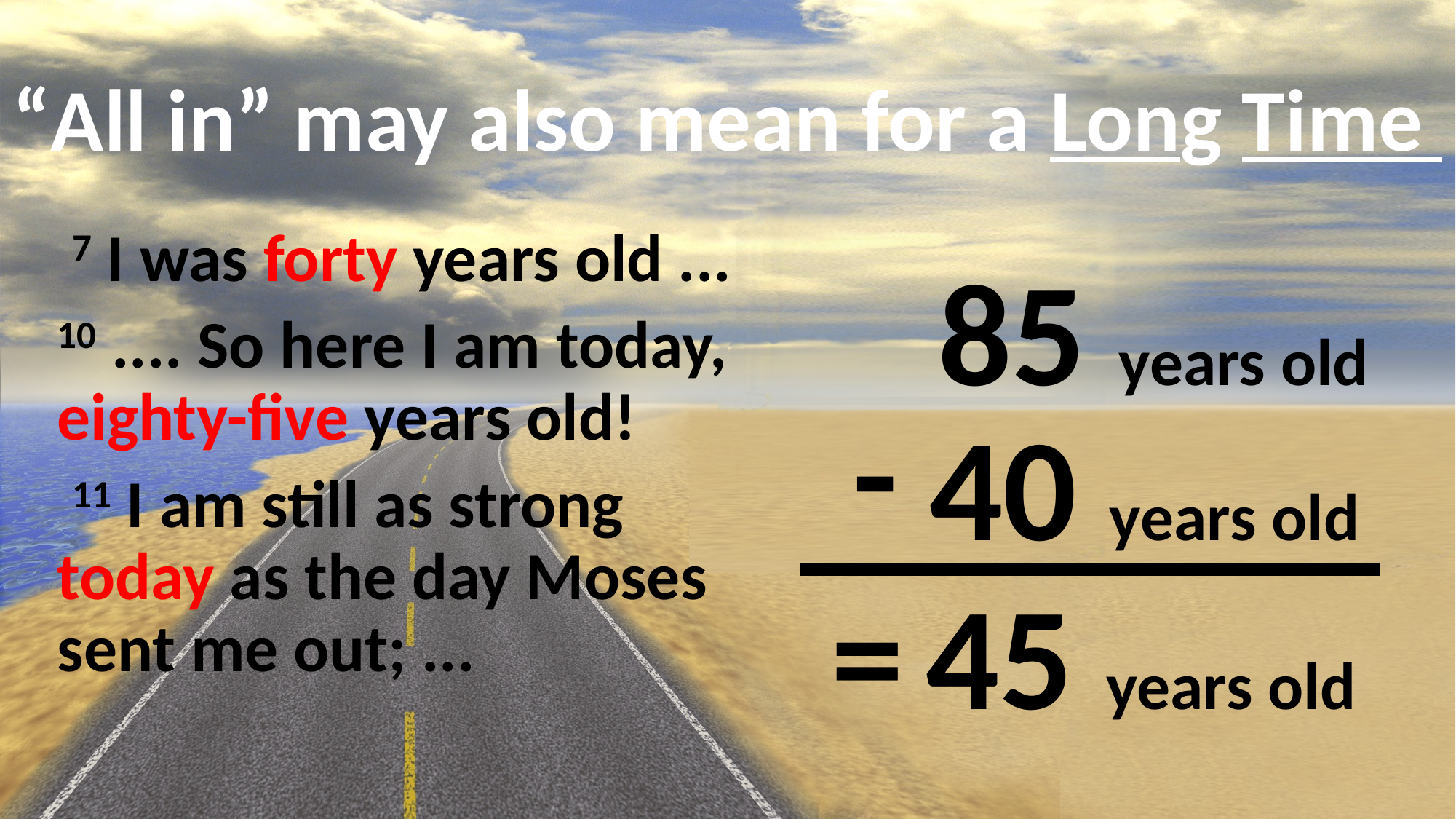

# “All in” may also mean for a Long Time
 7 I was forty years old ...
10 .... So here I am today,
eighty-five years old!
 11 I am still as strong today as the day Moses sent me out; ...
85 years old
-
40 years old
=
45 years old